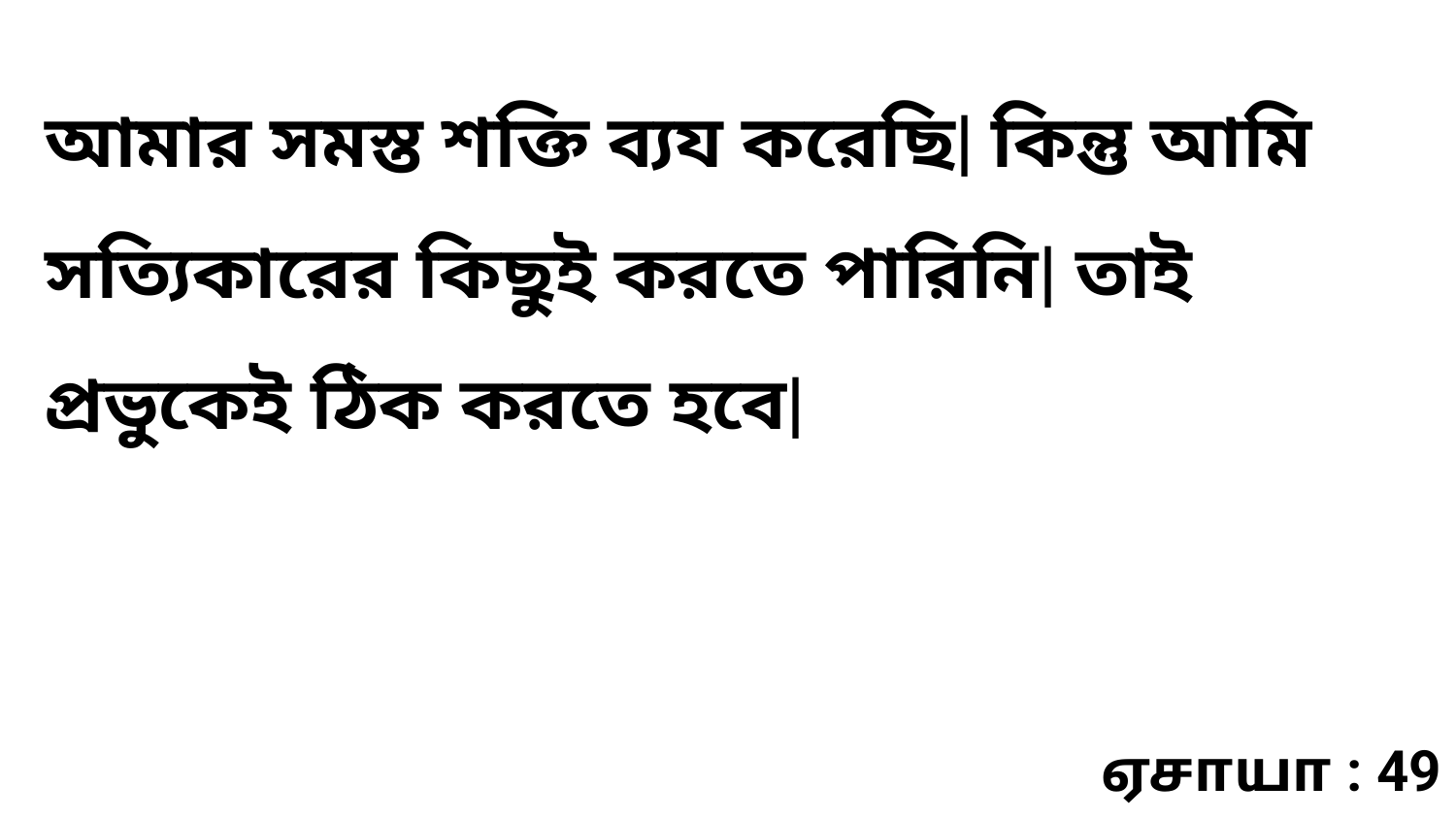

আমার সমস্ত শক্তি ব্যয করেছি| কিন্তু আমি সত্যিকারের কিছুই করতে পারিনি| তাই প্রভুকেই ঠিক করতে হবে|
ஏசாயா : 49